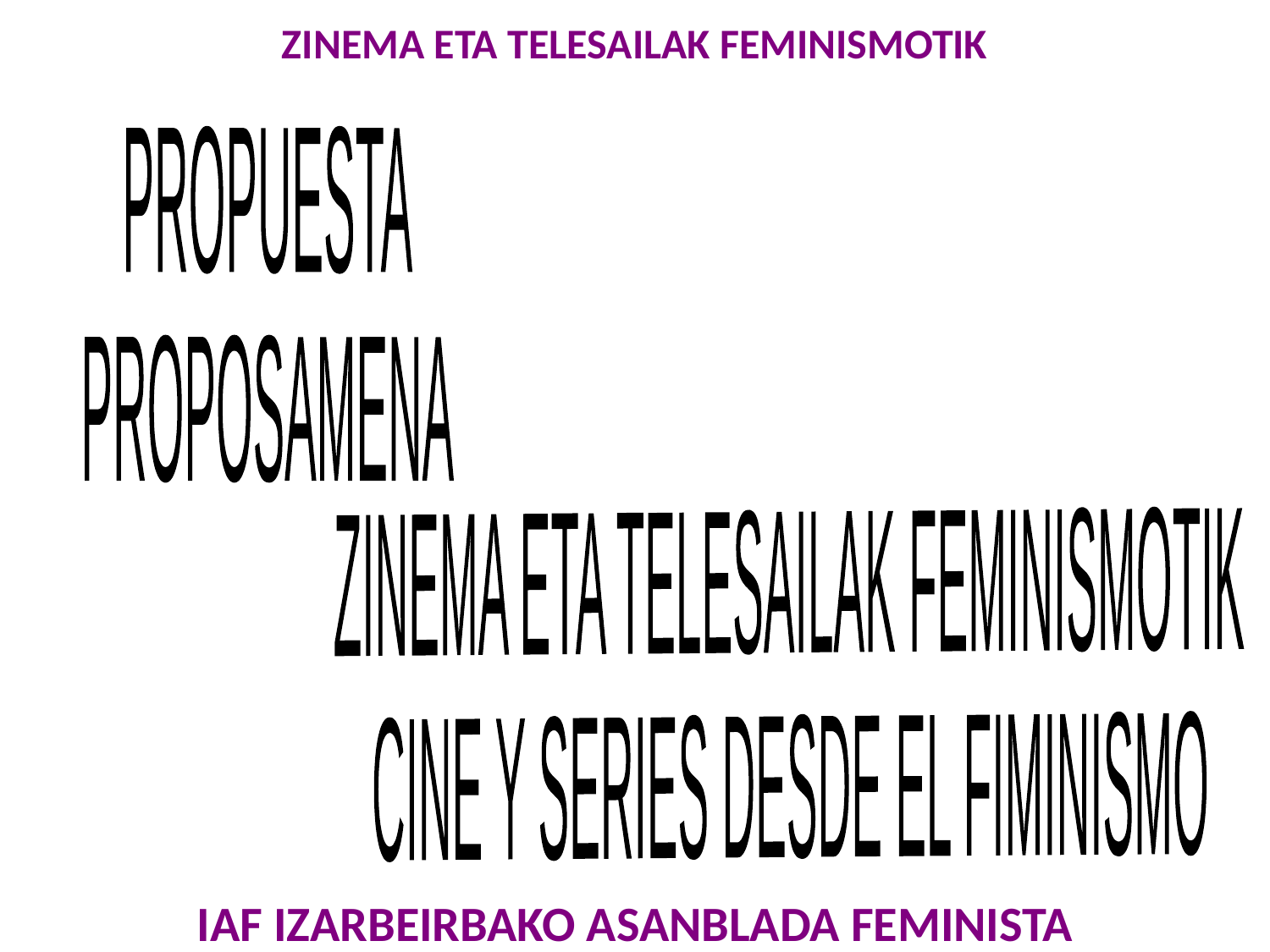

ZINEMA ETA TELESAILAK FEMINISMOTIK
PROPUESTA
PROPOSAMENA
ZINEMA ETA TELESAILAK FEMINISMOTIK
CINE Y SERIES DESDE EL FIMINISMO
IAF IZARBEIRBAKO ASANBLADA FEMINISTA